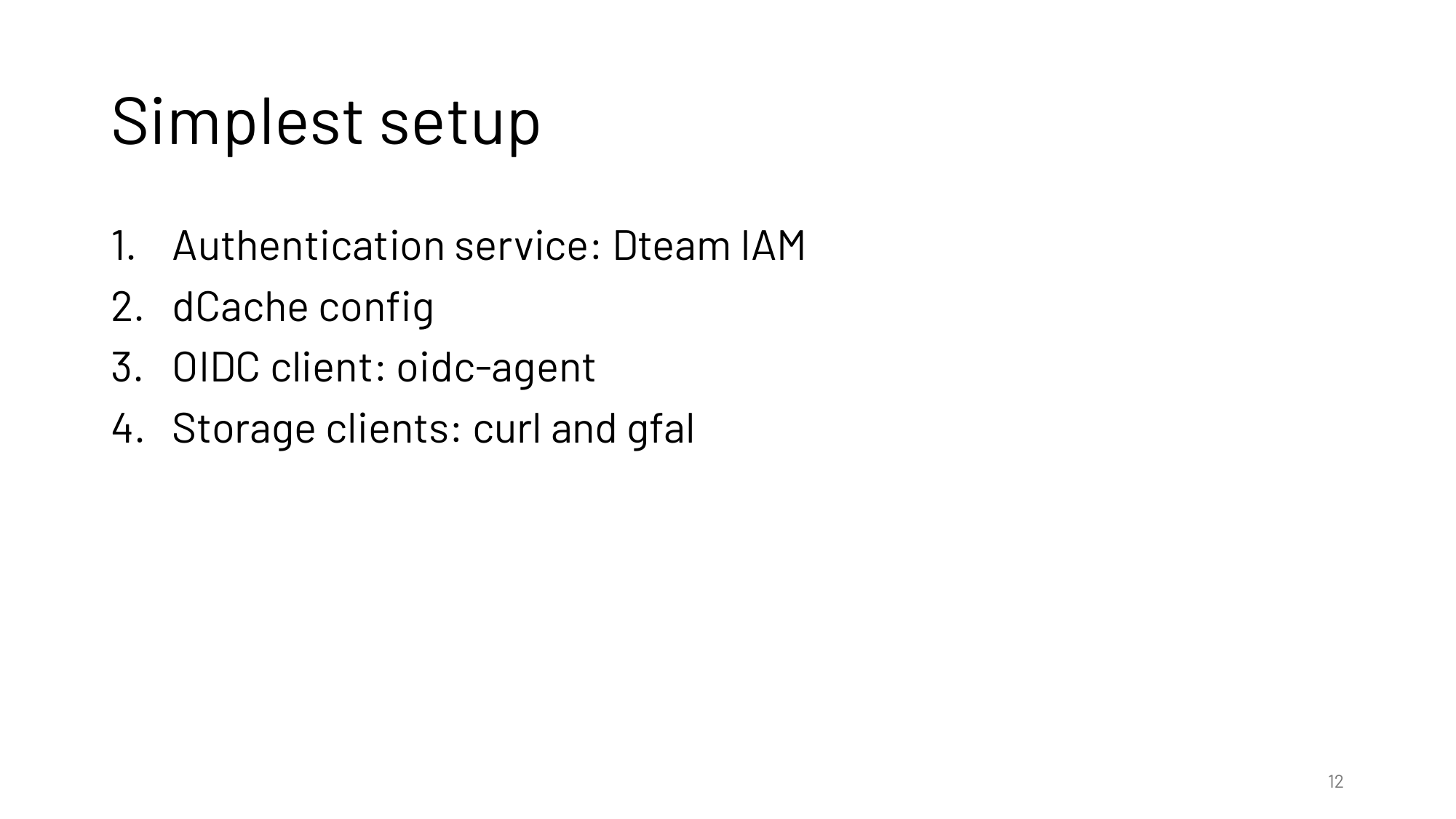

# Simplest setup
Authentication service: Dteam IAM
dCache config
OIDC client: oidc-agent
Storage clients: curl and gfal
12